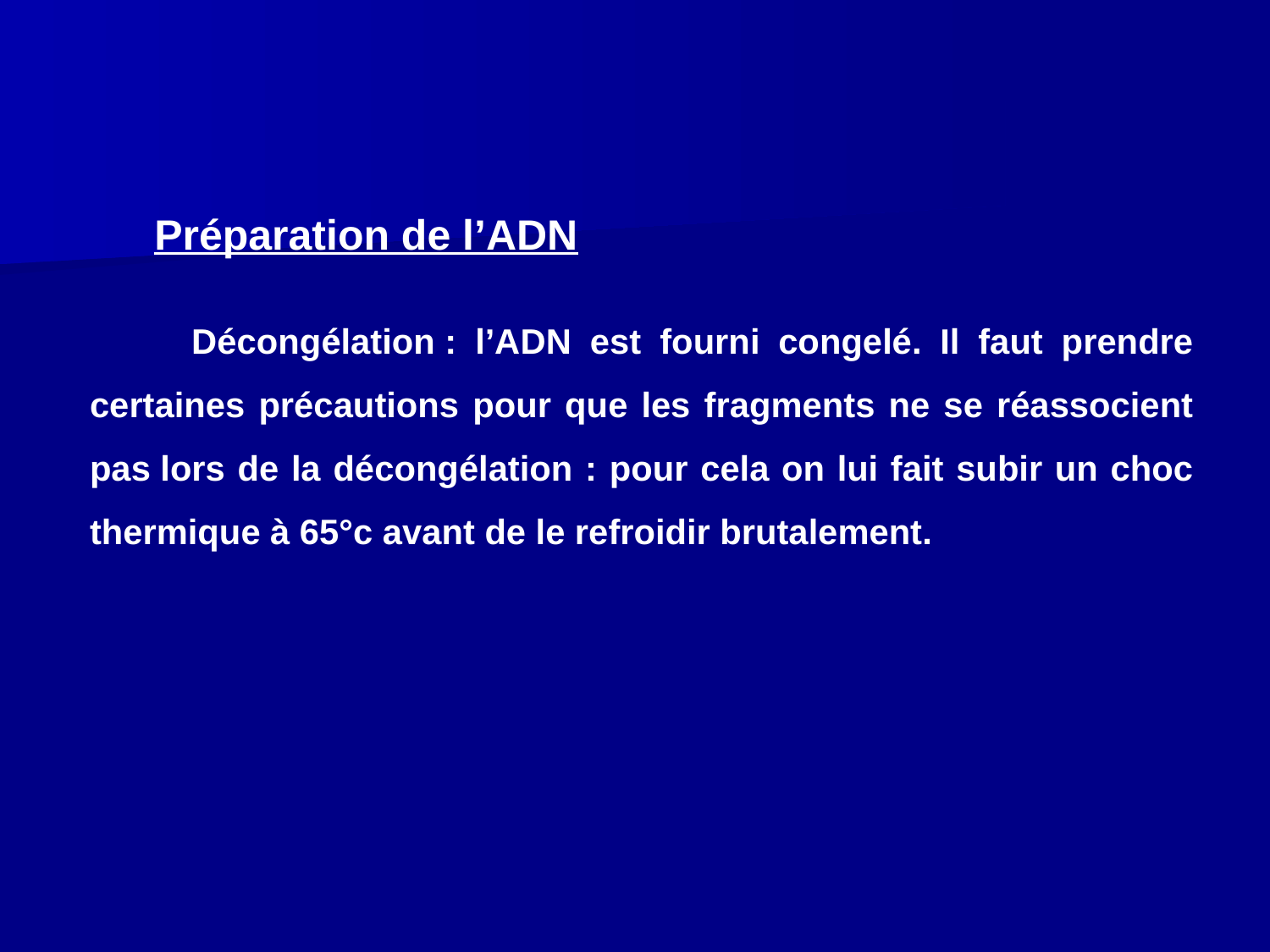

# Préparation de l’ADN
  Décongélation : l’ADN est fourni congelé. Il faut prendre certaines précautions pour que les fragments ne se réassocient pas lors de la décongélation : pour cela on lui fait subir un choc thermique à 65°c avant de le refroidir brutalement.
.